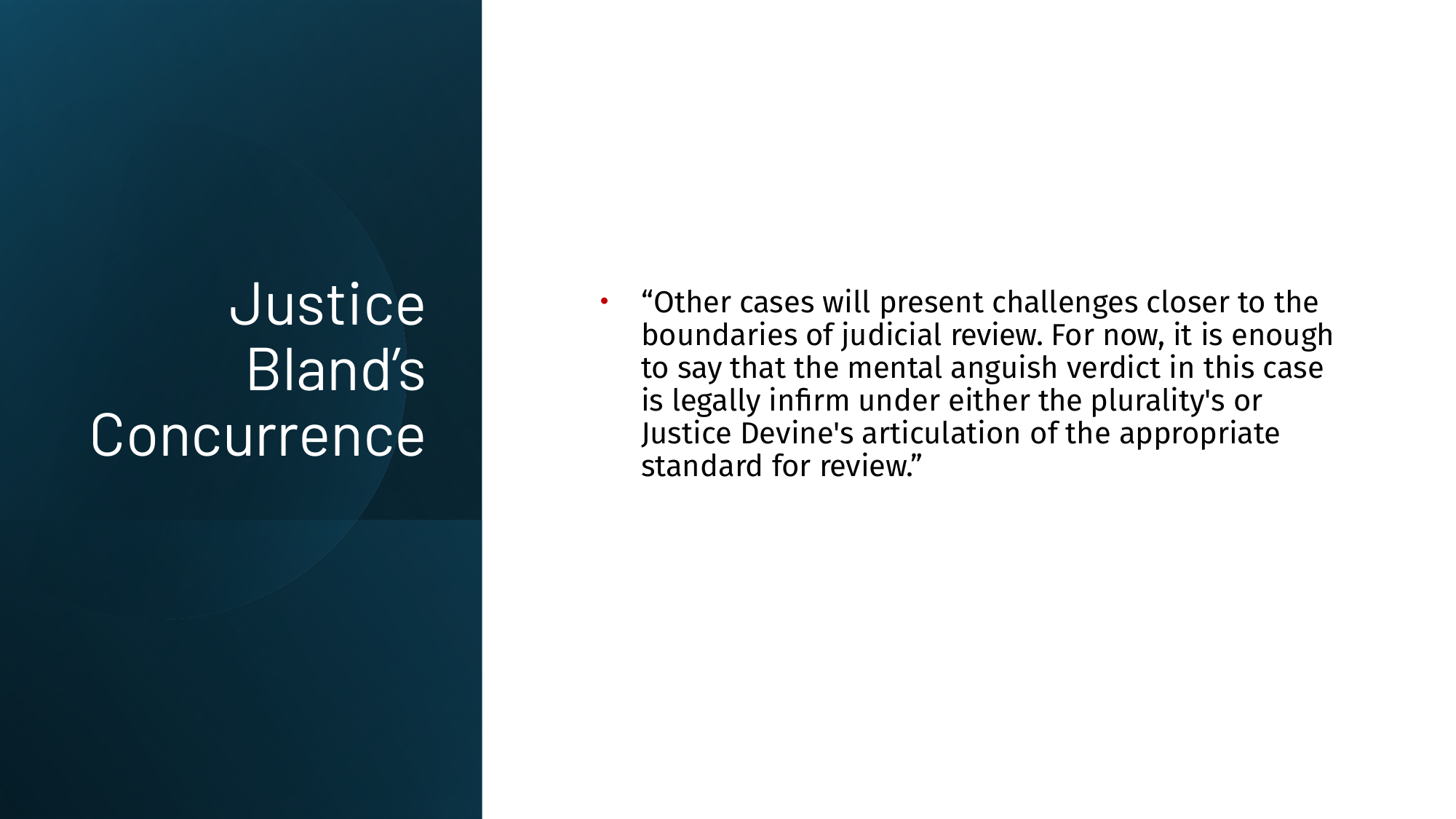

# Justice Bland’s Concurrence
“Other cases will present challenges closer to the boundaries of judicial review. For now, it is enough to say that the mental anguish verdict in this case is legally infirm under either the plurality's or Justice Devine's articulation of the appropriate standard for review.”